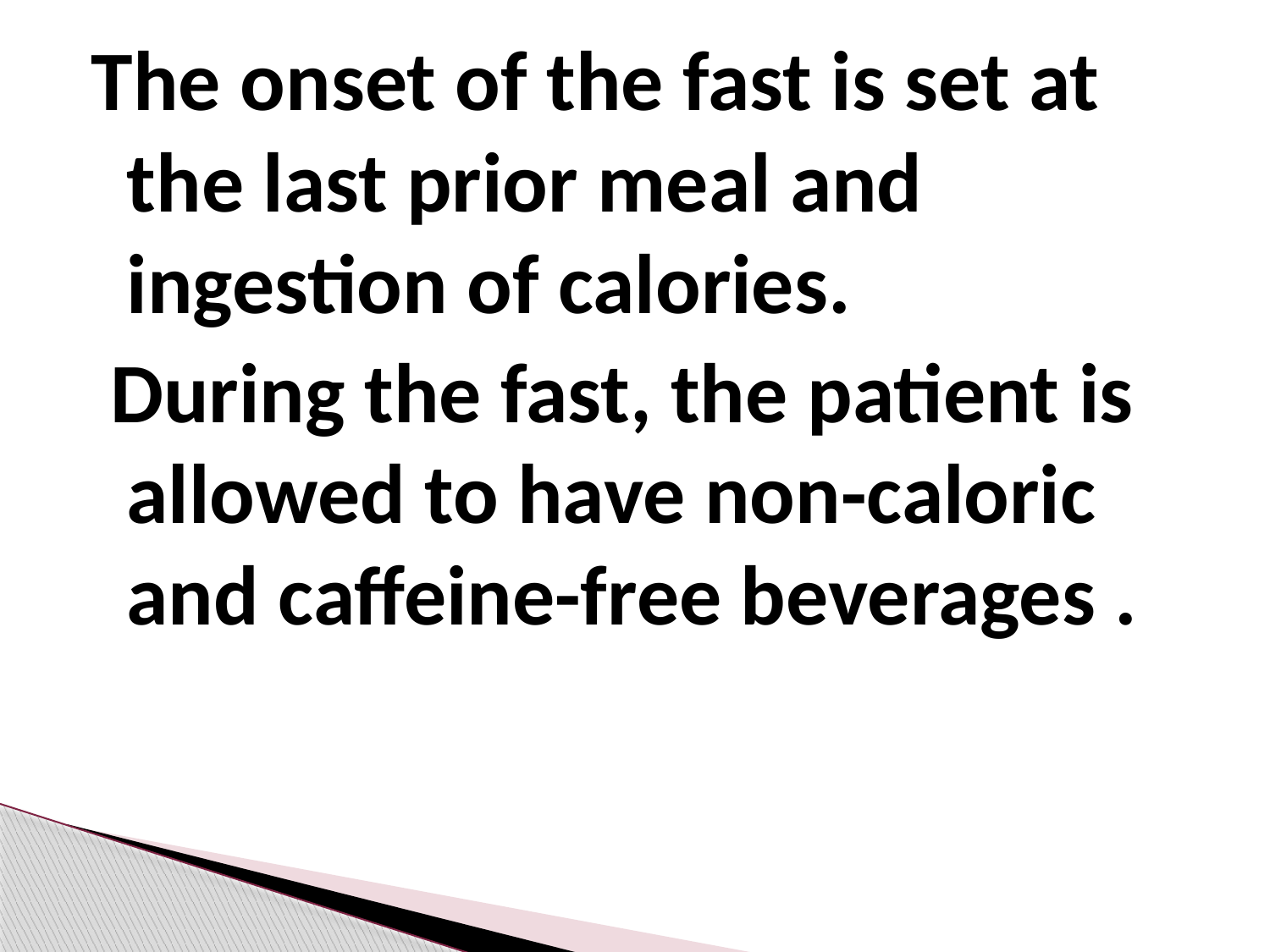

The onset of the fast is set at the last prior meal and ingestion of calories.
 During the fast, the patient is allowed to have non-caloric and caffeine-free beverages .